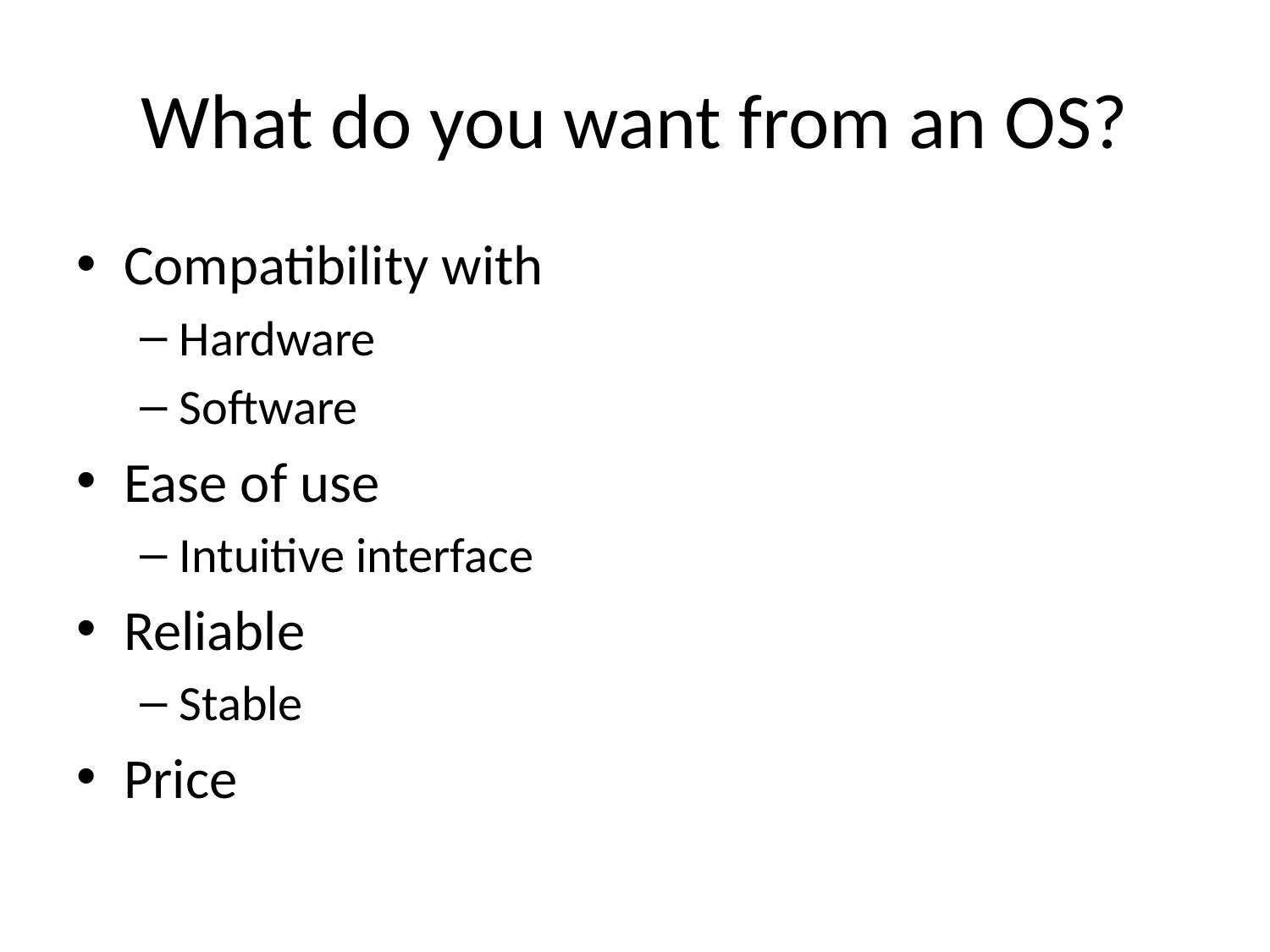

# What do you want from an OS?
Compatibility with
Hardware
Software
Ease of use
Intuitive interface
Reliable
Stable
Price